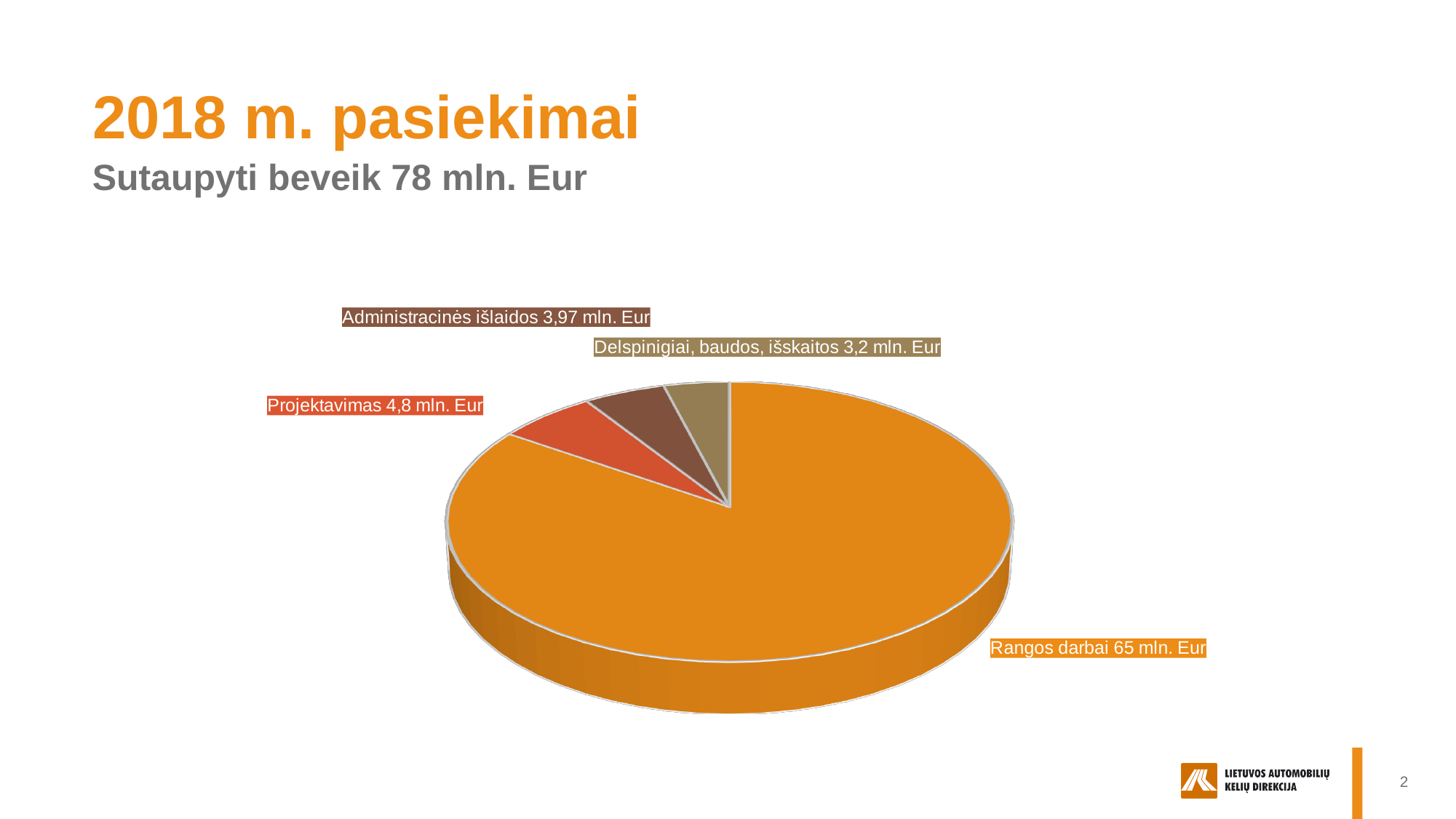

2018 m. pasiekimai
Sutaupyti beveik 78 mln. Eur

[unsupported chart]

2